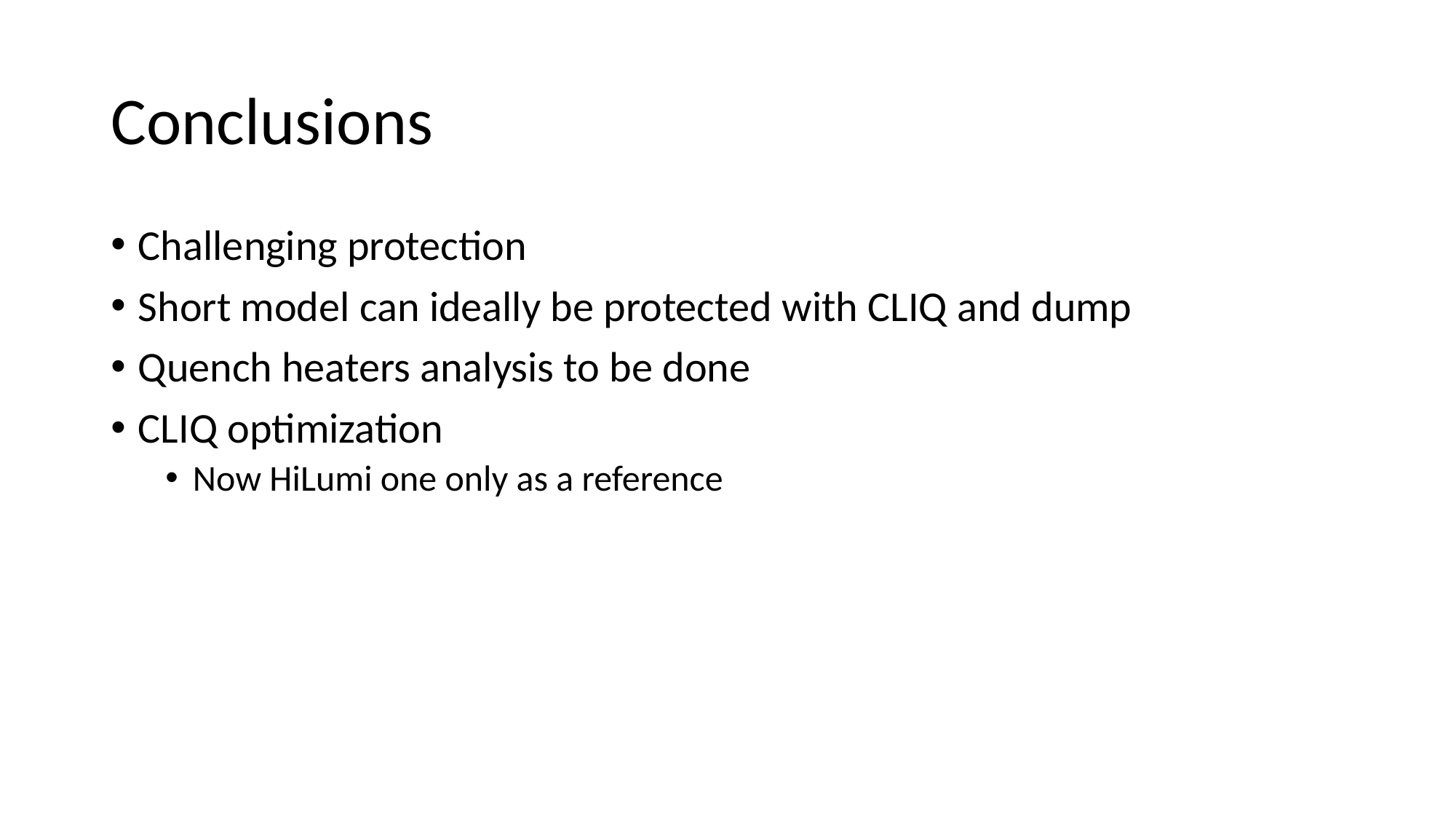

# Conclusions
Challenging protection
Short model can ideally be protected with CLIQ and dump
Quench heaters analysis to be done
CLIQ optimization
Now HiLumi one only as a reference